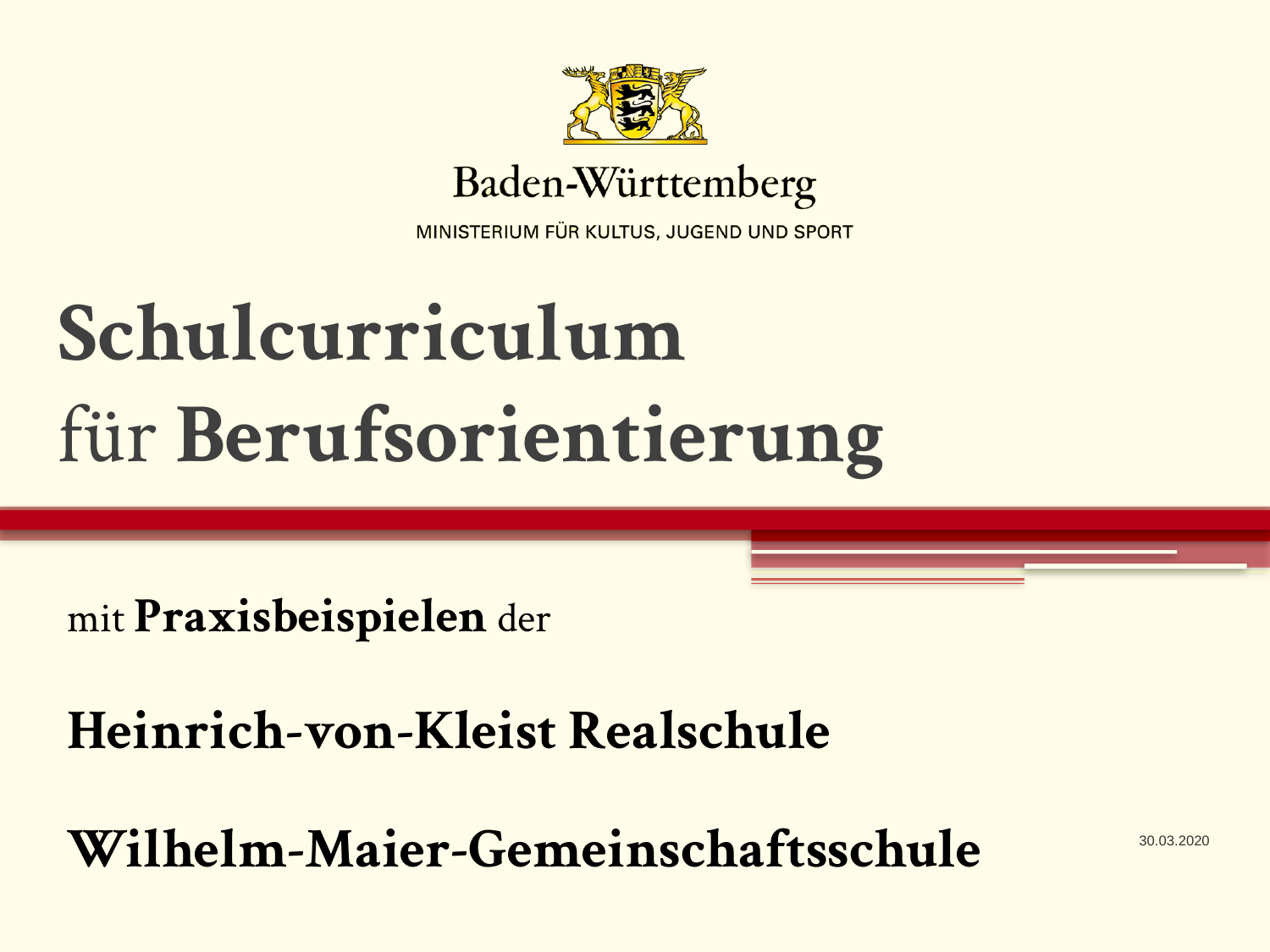

# Schulcurriculum für Berufsorientierung
mit Praxisbeispielen der

Heinrich-von-Kleist Realschule

Wilhelm-Maier-Gemeinschaftsschule

30.03.2020